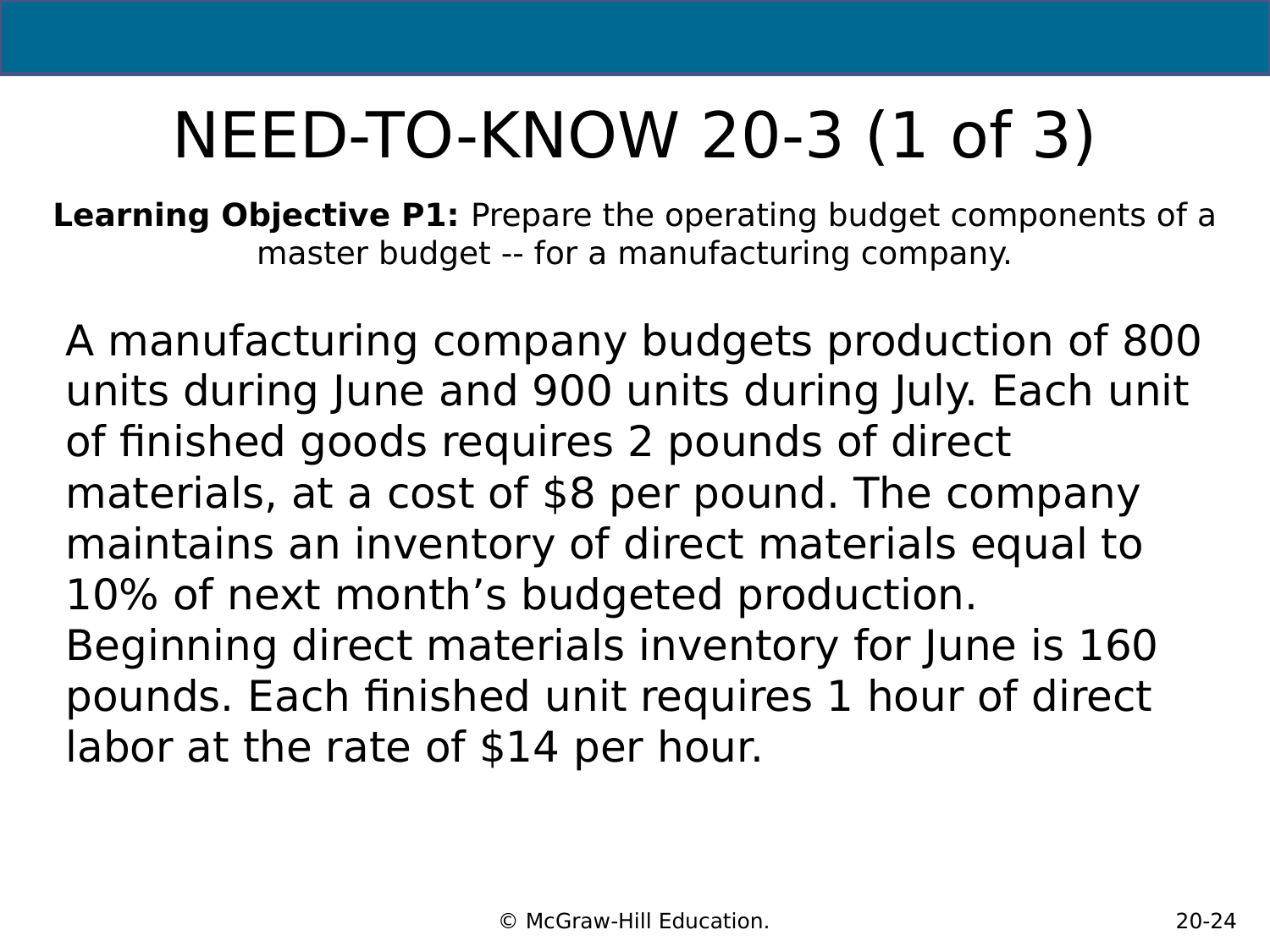

# NEED-TO-KNOW 20-3 (1 of 3)
Learning Objective P1: Prepare the operating budget components of a master budget -- for a manufacturing company.
A manufacturing company budgets production of 800 units during June and 900 units during July. Each unit of finished goods requires 2 pounds of direct materials, at a cost of $8 per pound. The company maintains an inventory of direct materials equal to 10% of next month’s budgeted production. Beginning direct materials inventory for June is 160 pounds. Each finished unit requires 1 hour of direct labor at the rate of $14 per hour.